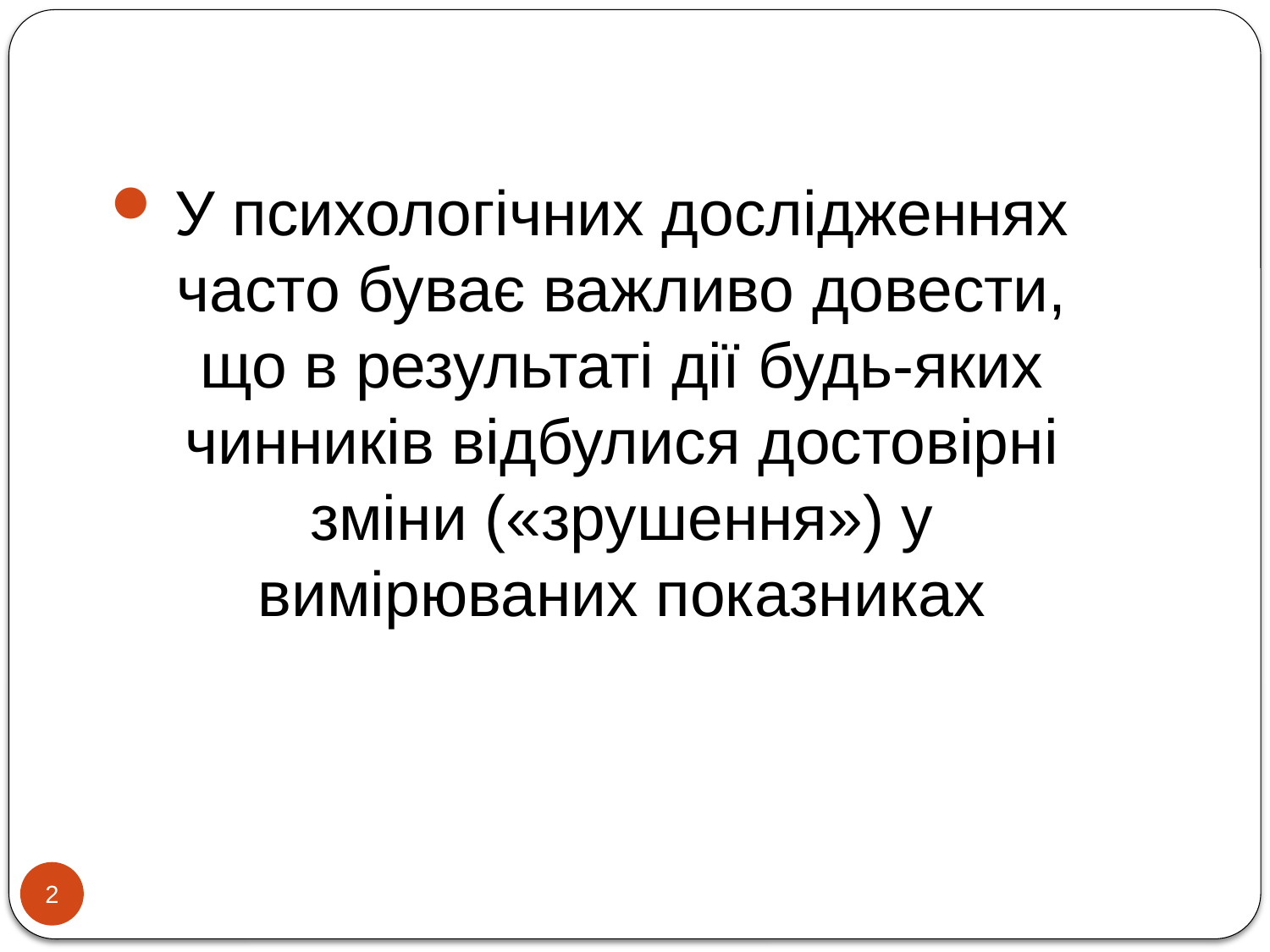

У психологічних дослідженнях часто буває важливо довести, що в результаті дії будь-яких чинників відбулися достовірні зміни («зрушення») у вимірюваних показниках

2